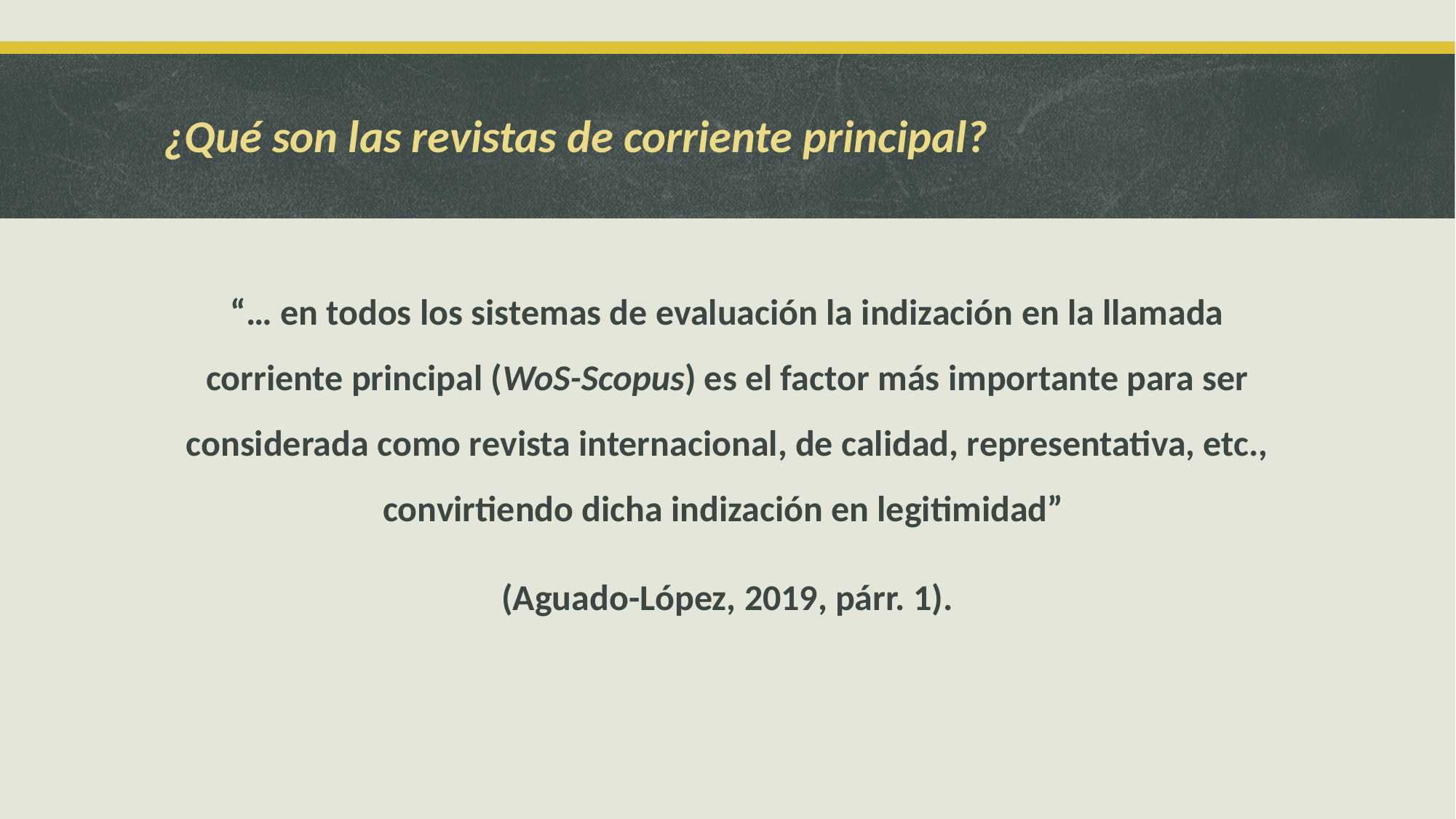

# ¿Qué son las revistas de corriente principal?
“… en todos los sistemas de evaluación la indización en la llamada corriente principal (WoS-Scopus) es el factor más importante para ser considerada como revista internacional, de calidad, representativa, etc., convirtiendo dicha indización en legitimidad”
(Aguado-López, 2019, párr. 1).